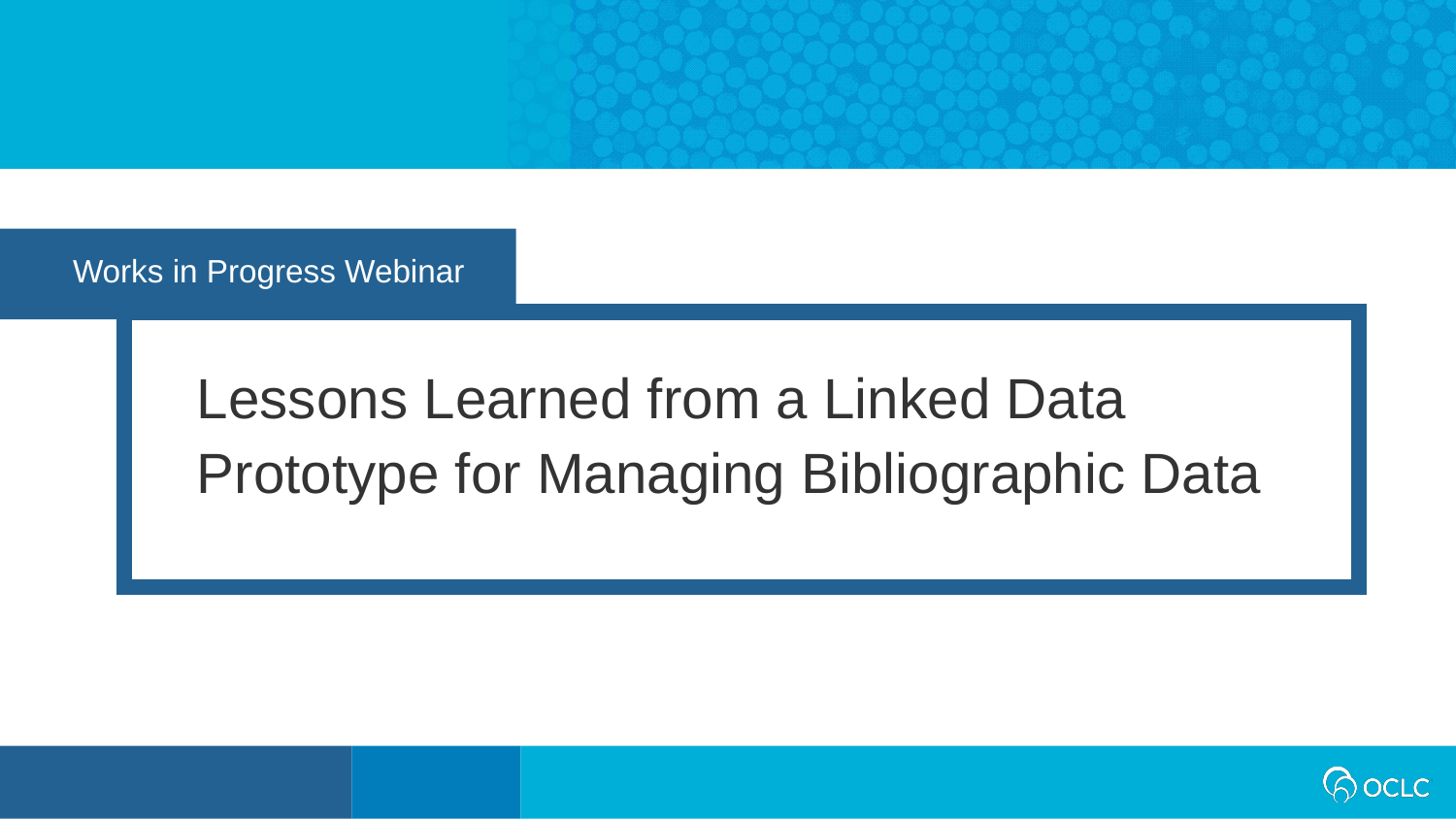

Works in Progress Webinar
Lessons Learned from a Linked Data Prototype for Managing Bibliographic Data